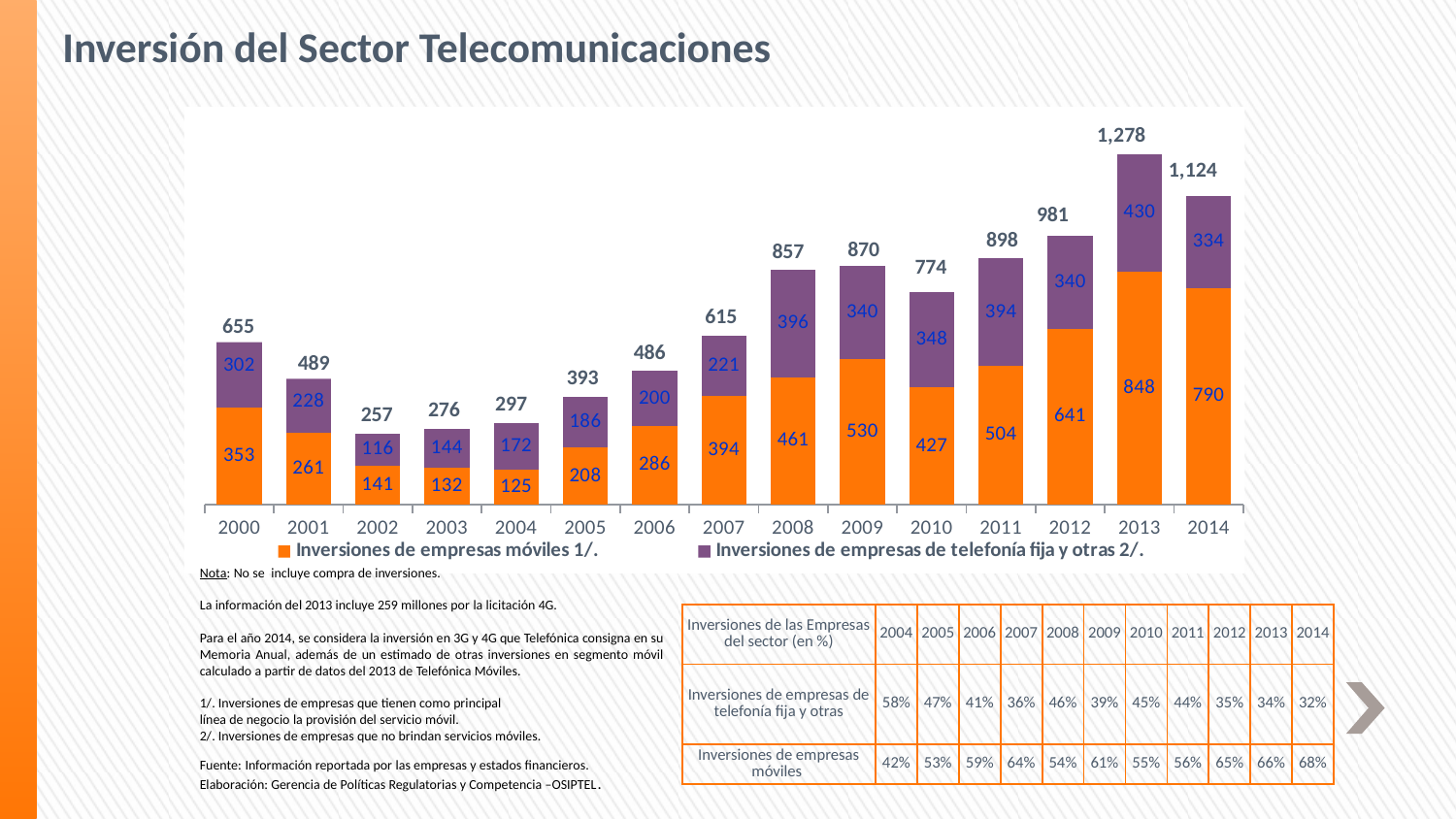

# Inversión del Sector Telecomunicaciones

[unsupported chart]

Nota: No se  incluye compra de inversiones.

La información del 2013 incluye 259 millones por la licitación 4G.

Para el año 2014, se considera la inversión en 3G y 4G que Telefónica consigna en su Memoria Anual, además de un estimado de otras inversiones en segmento móvil calculado a partir de datos del 2013 de Telefónica Móviles.

1/. Inversiones de empresas que tienen como principal
línea de negocio la provisión del servicio móvil.
2/. Inversiones de empresas que no brindan servicios móviles.
Fuente: Información reportada por las empresas y estados financieros.
Elaboración: Gerencia de Políticas Regulatorias y Competencia –OSIPTEL.
| Inversiones de las Empresas del sector (en %) | 2004 | 2005 | 2006 | 2007 | 2008 | 2009 | 2010 | 2011 | 2012 | 2013 | 2014 |
| --- | --- | --- | --- | --- | --- | --- | --- | --- | --- | --- | --- |
| Inversiones de empresas de telefonía fija y otras | 58% | 47% | 41% | 36% | 46% | 39% | 45% | 44% | 35% | 34% | 32% |
| Inversiones de empresas móviles | 42% | 53% | 59% | 64% | 54% | 61% | 55% | 56% | 65% | 66% | 68% |